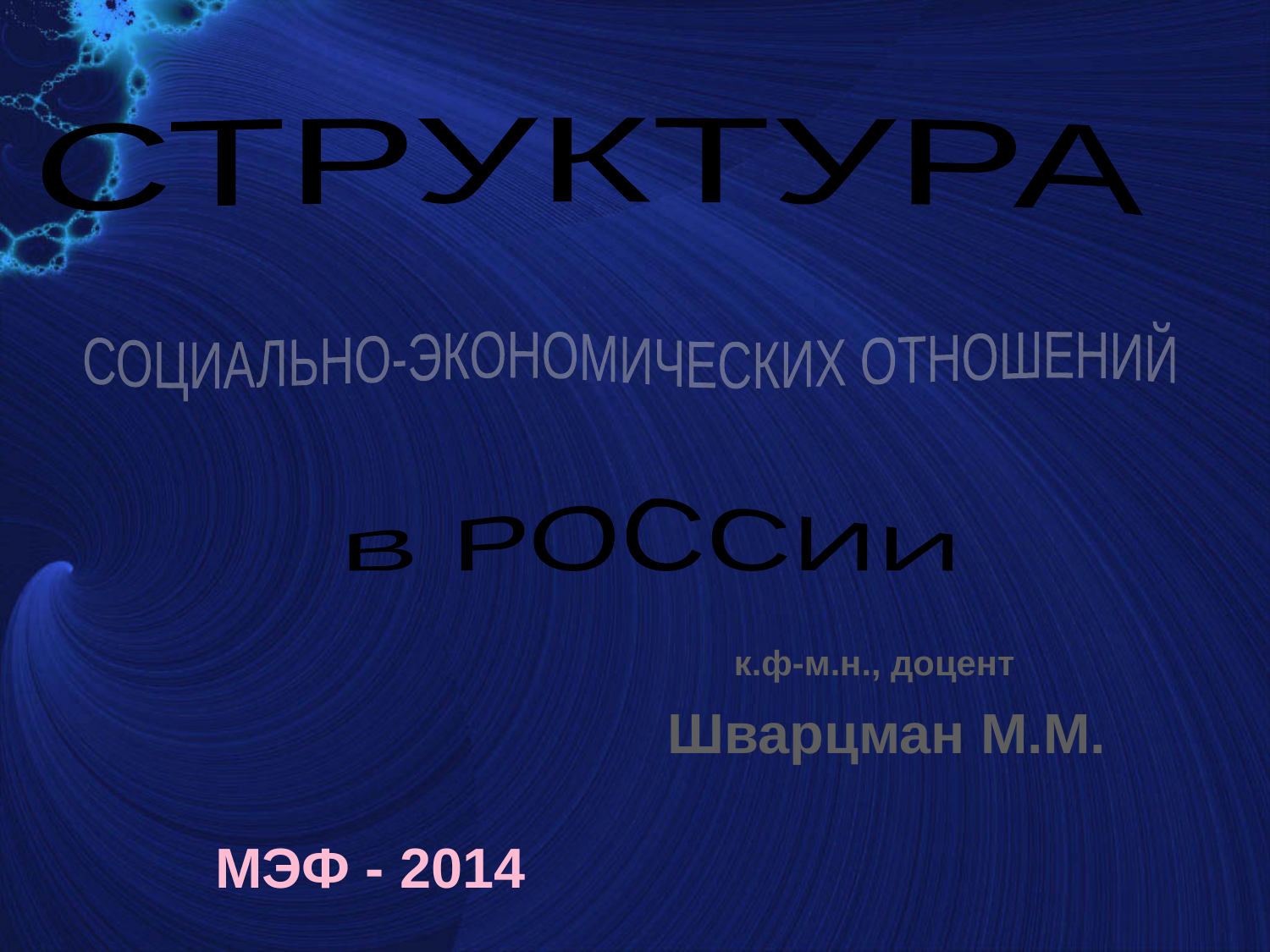

СТРУКТУРА
СОЦИАЛЬНО-ЭКОНОМИЧЕСКИХ ОТНОШЕНИЙ
В РОССИИ
к.ф-м.н., доцент
   Шварцман М.М.
МЭФ - 2014